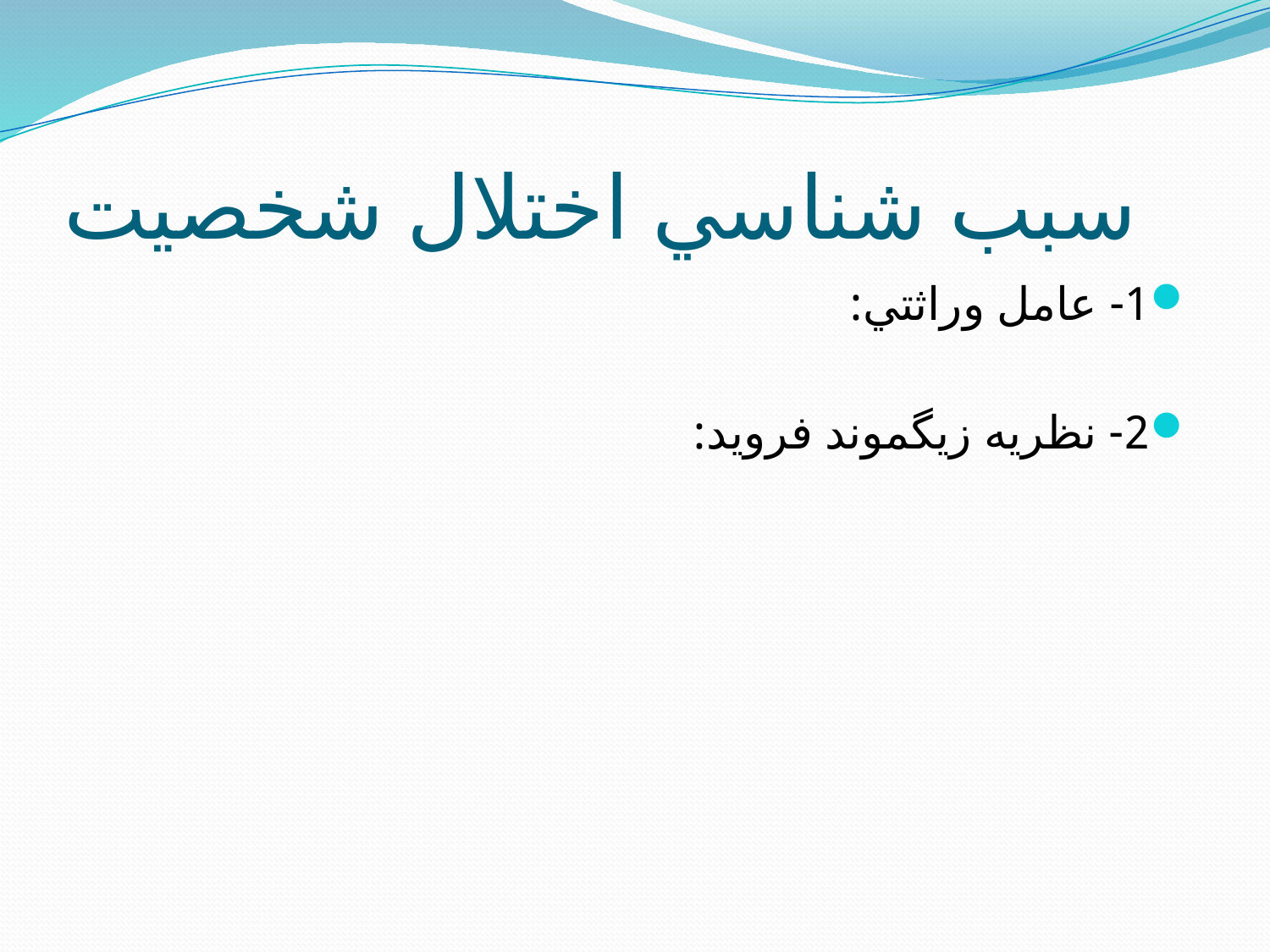

# سبب شناسي اختلال شخصيت
1- عامل وراثتي:

2- نظريه زيگموند فرويد: